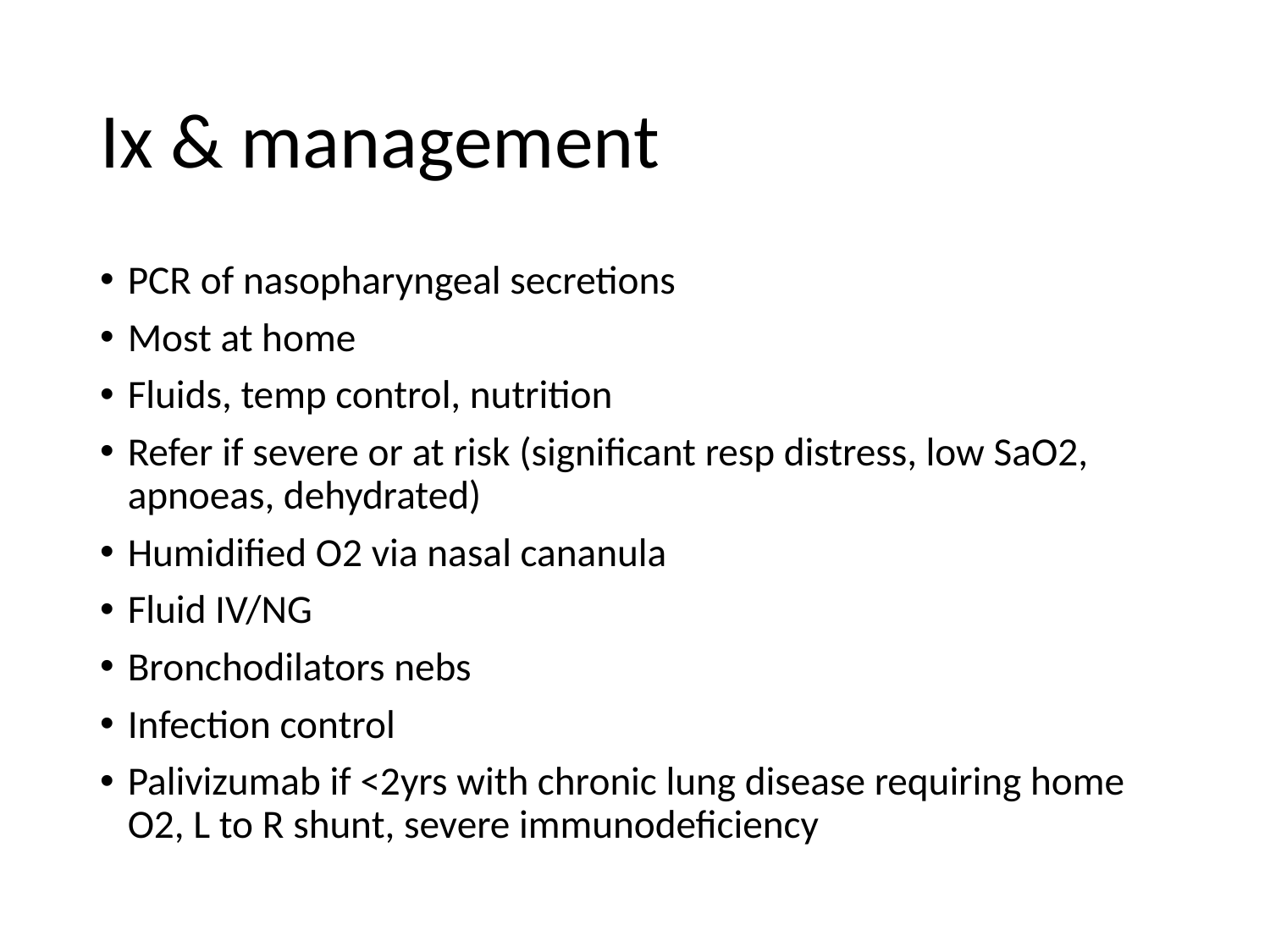

# Ix & management
PCR of nasopharyngeal secretions
Most at home
Fluids, temp control, nutrition
Refer if severe or at risk (significant resp distress, low SaO2, apnoeas, dehydrated)
Humidified O2 via nasal cananula
Fluid IV/NG
Bronchodilators nebs
Infection control
Palivizumab if <2yrs with chronic lung disease requiring home O2, L to R shunt, severe immunodeficiency